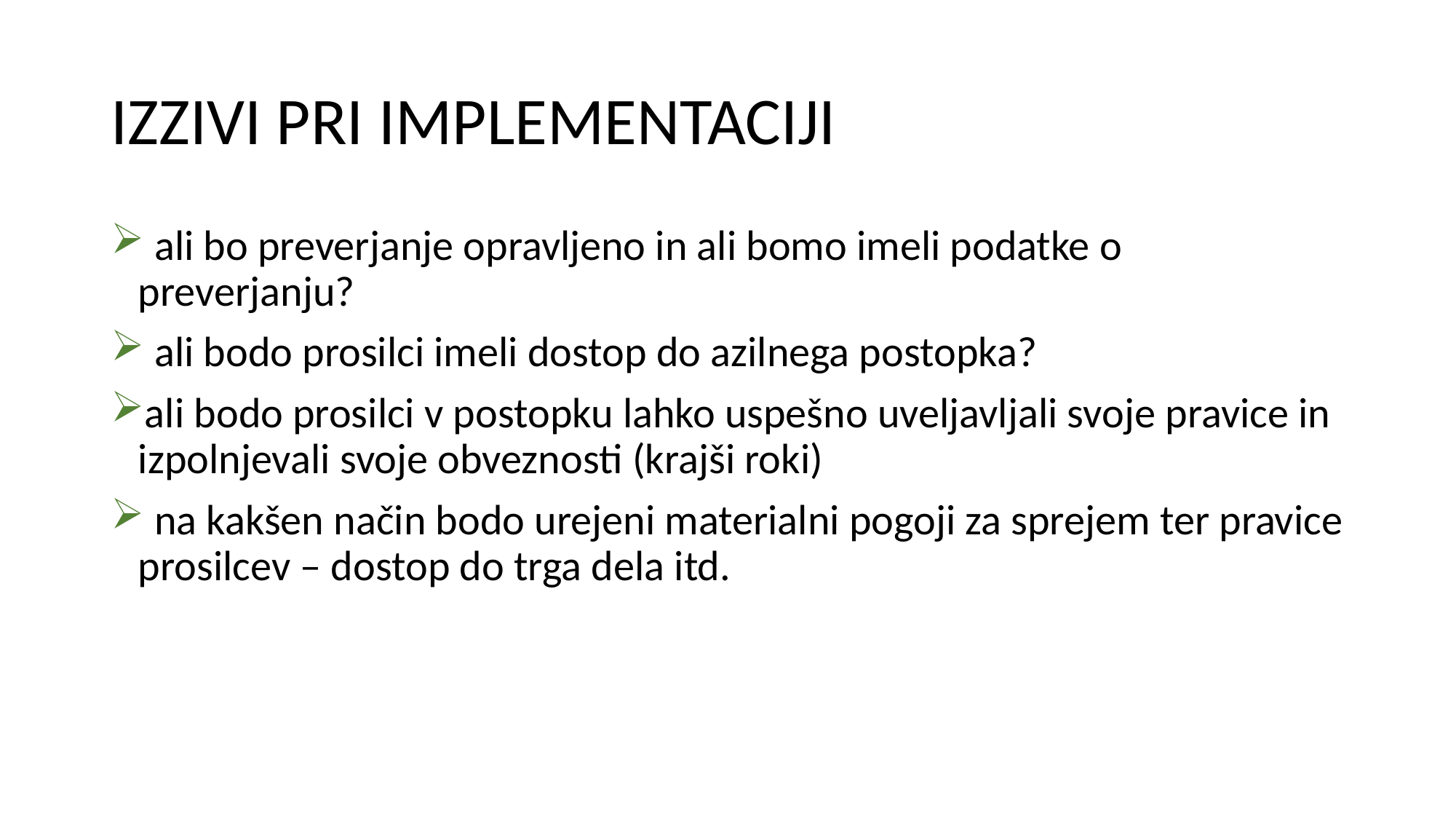

# IZZIVI PRI IMPLEMENTACIJI
 ali bo preverjanje opravljeno in ali bomo imeli podatke o preverjanju?
 ali bodo prosilci imeli dostop do azilnega postopka?
ali bodo prosilci v postopku lahko uspešno uveljavljali svoje pravice in izpolnjevali svoje obveznosti (krajši roki)
 na kakšen način bodo urejeni materialni pogoji za sprejem ter pravice prosilcev – dostop do trga dela itd.